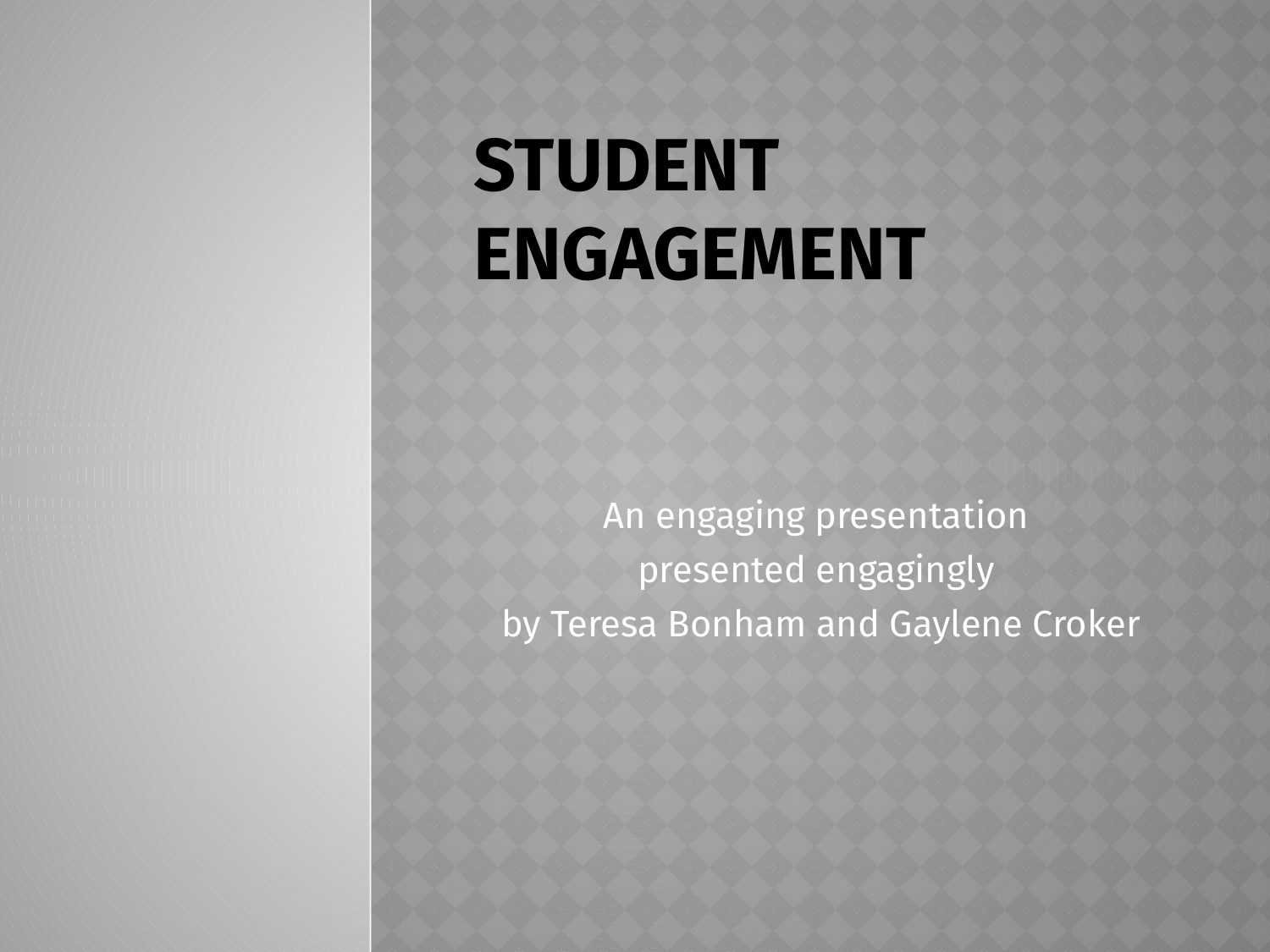

# Student Engagement
An engaging presentation
presented engagingly
by Teresa Bonham and Gaylene Croker